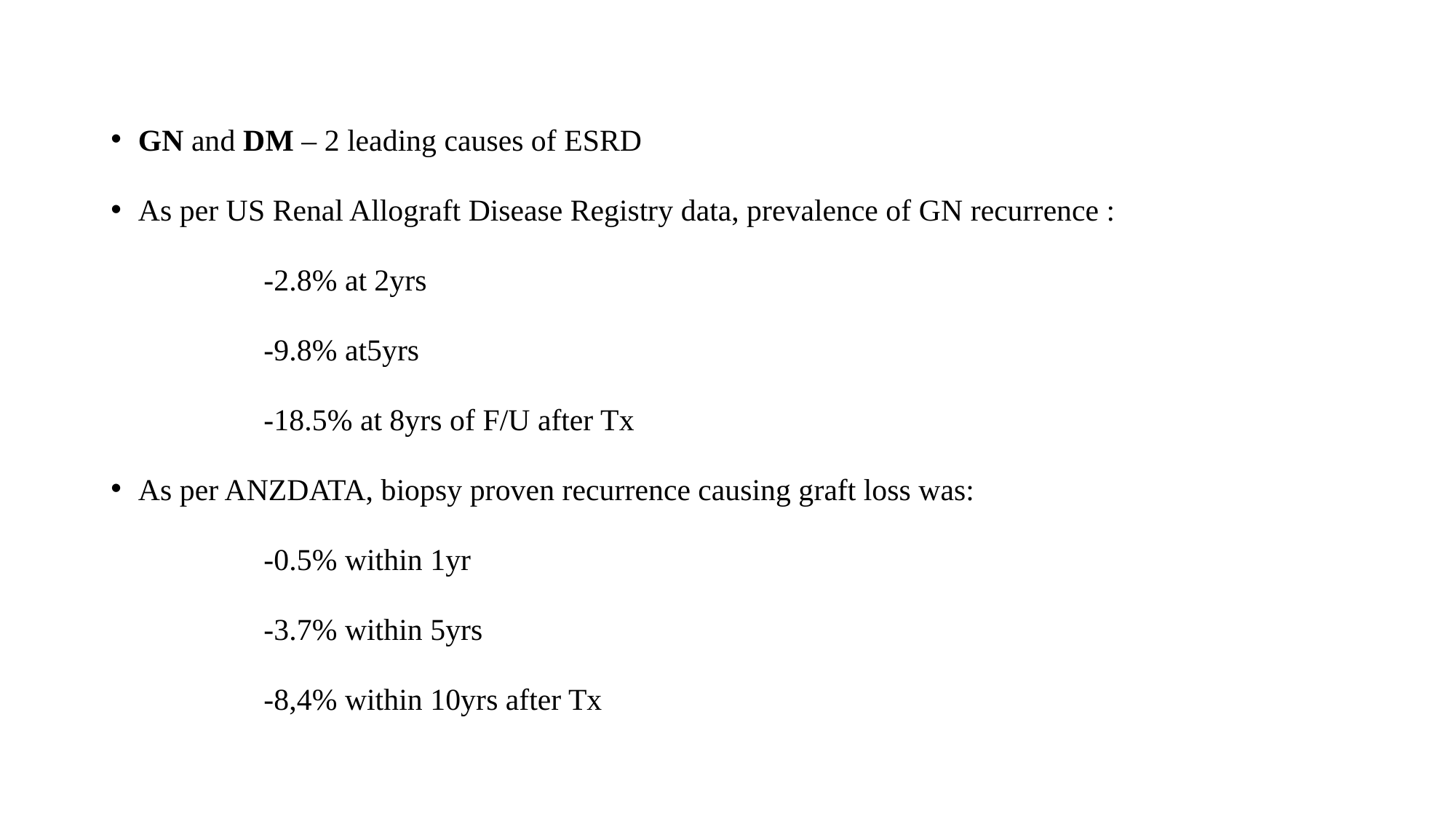

#

GN and DM – 2 leading causes of ESRD
As per US Renal Allograft Disease Registry data, prevalence of GN recurrence :
                    -2.8% at 2yrs
                    -9.8% at5yrs
                    -18.5% at 8yrs of F/U after Tx
As per ANZDATA, biopsy proven recurrence causing graft loss was:
                    -0.5% within 1yr
                    -3.7% within 5yrs
                    -8,4% within 10yrs after Tx